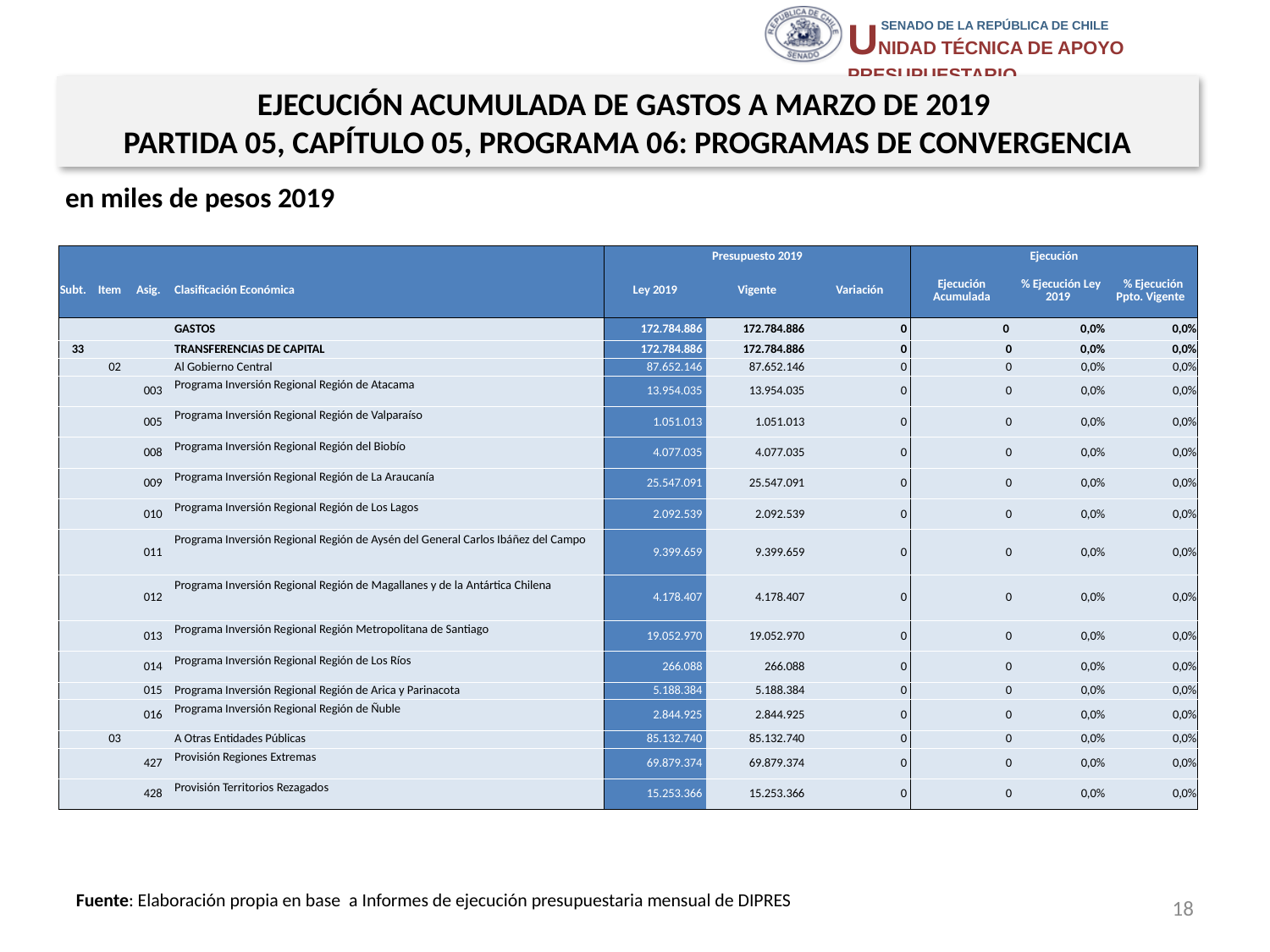

EJECUCIÓN ACUMULADA DE GASTOS A MARZO DE 2019
PARTIDA 05, CAPÍTULO 05, PROGRAMA 06: PROGRAMAS DE CONVERGENCIA
en miles de pesos 2019
|  |  |  |  | Presupuesto 2019 |  |  | Ejecución |  |  |
| --- | --- | --- | --- | --- | --- | --- | --- | --- | --- |
| Subt. | Item | Asig. | Clasificación Económica | Ley 2019 | Vigente | Variación | Ejecución Acumulada | % Ejecución Ley 2019 | % Ejecución Ppto. Vigente |
|  |  |  | GASTOS | 172.784.886 | 172.784.886 | 0 | 0 | 0,0% | 0,0% |
| 33 |  |  | TRANSFERENCIAS DE CAPITAL | 172.784.886 | 172.784.886 | 0 | 0 | 0,0% | 0,0% |
|  | 02 |  | Al Gobierno Central | 87.652.146 | 87.652.146 | 0 | 0 | 0,0% | 0,0% |
|  |  | 003 | Programa Inversión Regional Región de Atacama | 13.954.035 | 13.954.035 | 0 | 0 | 0,0% | 0,0% |
|  |  | 005 | Programa Inversión Regional Región de Valparaíso | 1.051.013 | 1.051.013 | 0 | 0 | 0,0% | 0,0% |
|  |  | 008 | Programa Inversión Regional Región del Biobío | 4.077.035 | 4.077.035 | 0 | 0 | 0,0% | 0,0% |
|  |  | 009 | Programa Inversión Regional Región de La Araucanía | 25.547.091 | 25.547.091 | 0 | 0 | 0,0% | 0,0% |
|  |  | 010 | Programa Inversión Regional Región de Los Lagos | 2.092.539 | 2.092.539 | 0 | 0 | 0,0% | 0,0% |
|  |  | 011 | Programa Inversión Regional Región de Aysén del General Carlos Ibáñez del Campo | 9.399.659 | 9.399.659 | 0 | 0 | 0,0% | 0,0% |
|  |  | 012 | Programa Inversión Regional Región de Magallanes y de la Antártica Chilena | 4.178.407 | 4.178.407 | 0 | 0 | 0,0% | 0,0% |
|  |  | 013 | Programa Inversión Regional Región Metropolitana de Santiago | 19.052.970 | 19.052.970 | 0 | 0 | 0,0% | 0,0% |
|  |  | 014 | Programa Inversión Regional Región de Los Ríos | 266.088 | 266.088 | 0 | 0 | 0,0% | 0,0% |
|  |  | 015 | Programa Inversión Regional Región de Arica y Parinacota | 5.188.384 | 5.188.384 | 0 | 0 | 0,0% | 0,0% |
|  |  | 016 | Programa Inversión Regional Región de Ñuble | 2.844.925 | 2.844.925 | 0 | 0 | 0,0% | 0,0% |
|  | 03 |  | A Otras Entidades Públicas | 85.132.740 | 85.132.740 | 0 | 0 | 0,0% | 0,0% |
|  |  | 427 | Provisión Regiones Extremas | 69.879.374 | 69.879.374 | 0 | 0 | 0,0% | 0,0% |
|  |  | 428 | Provisión Territorios Rezagados | 15.253.366 | 15.253.366 | 0 | 0 | 0,0% | 0,0% |
18